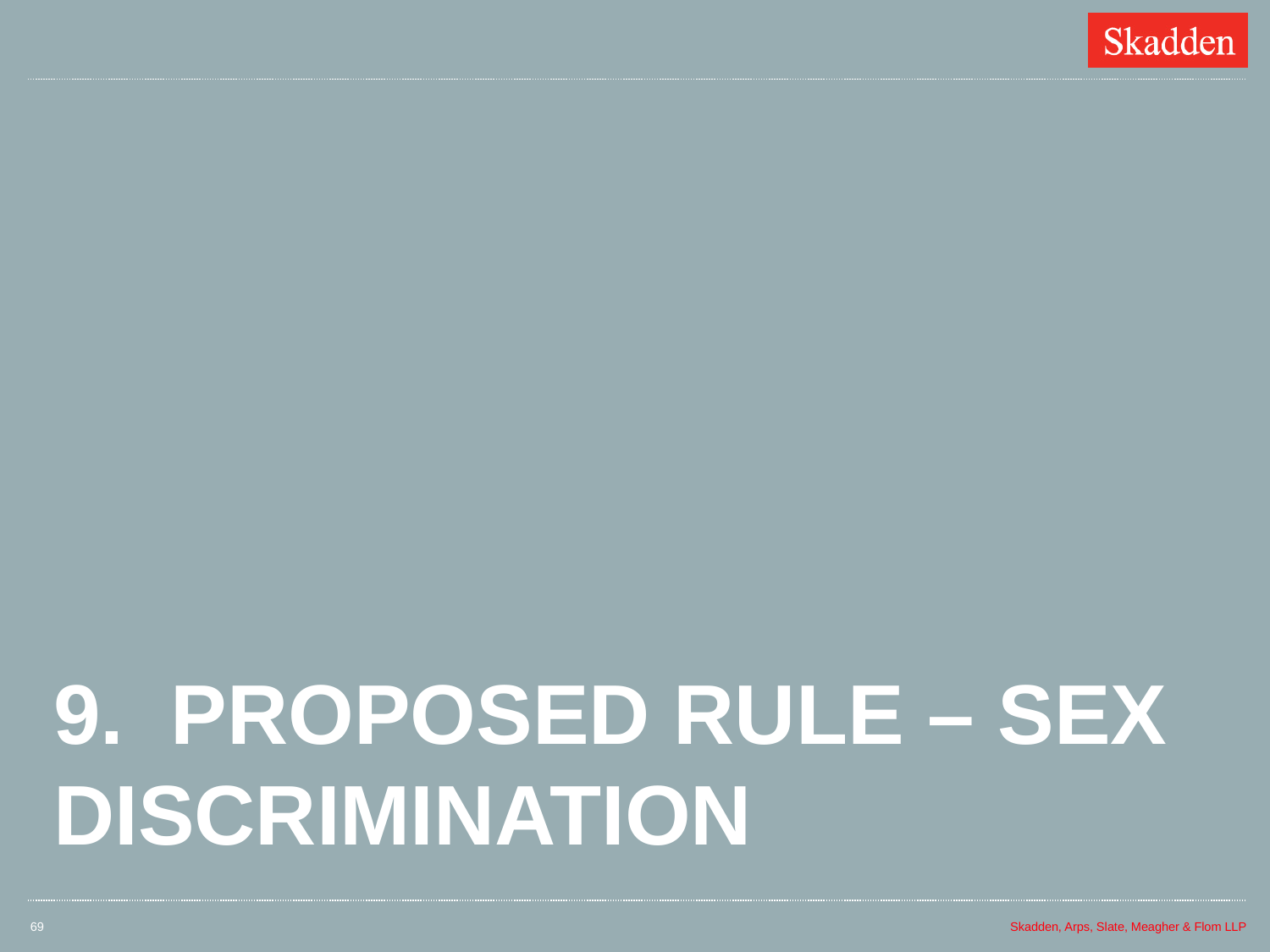

# 9.  Proposed Rule – sex discrimination